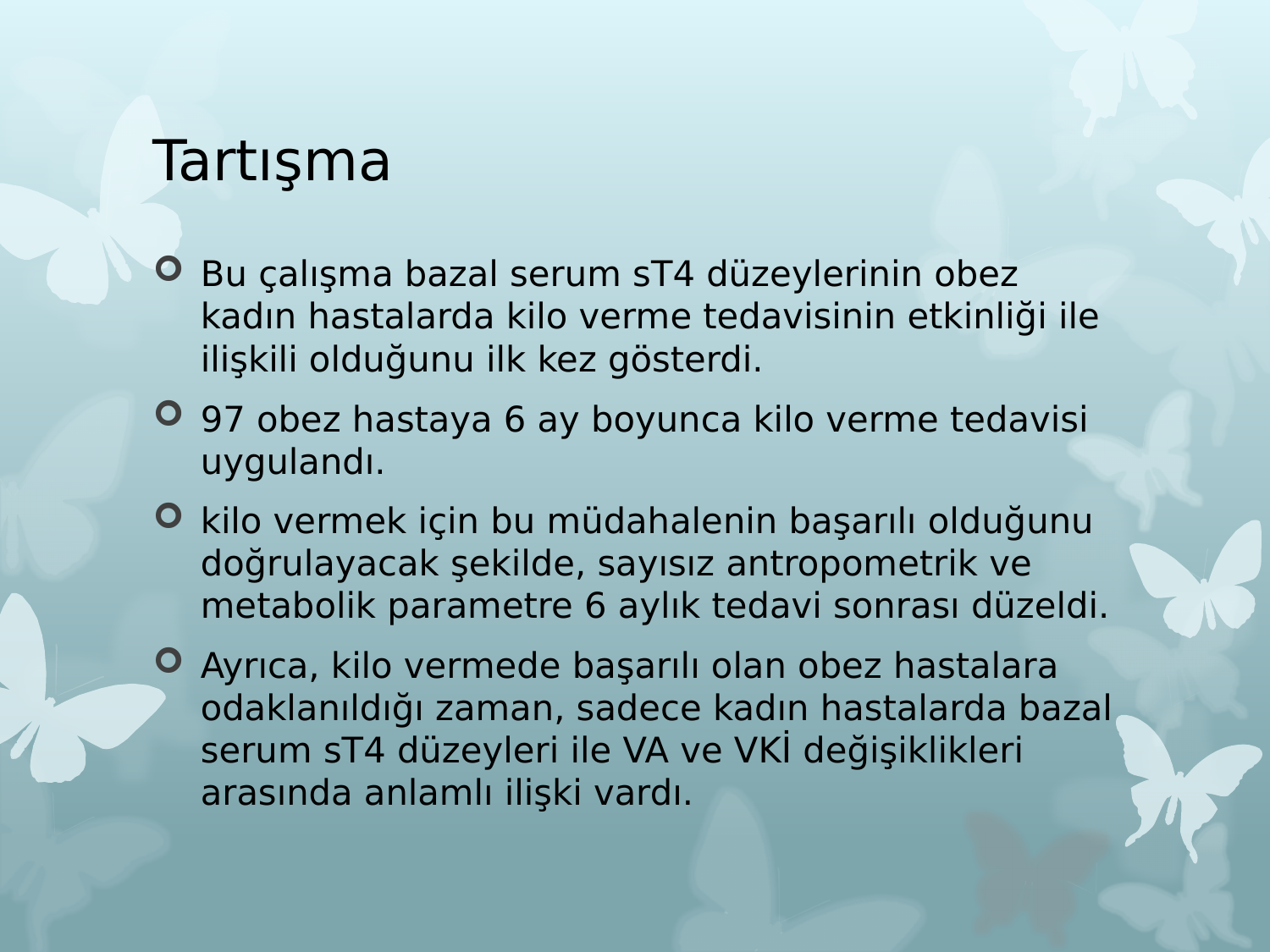

# Tartışma
Bu çalışma bazal serum sT4 düzeylerinin obez kadın hastalarda kilo verme tedavisinin etkinliği ile ilişkili olduğunu ilk kez gösterdi.
97 obez hastaya 6 ay boyunca kilo verme tedavisi uygulandı.
kilo vermek için bu müdahalenin başarılı olduğunu doğrulayacak şekilde, sayısız antropometrik ve metabolik parametre 6 aylık tedavi sonrası düzeldi.
Ayrıca, kilo vermede başarılı olan obez hastalara odaklanıldığı zaman, sadece kadın hastalarda bazal serum sT4 düzeyleri ile VA ve VKİ değişiklikleri arasında anlamlı ilişki vardı.